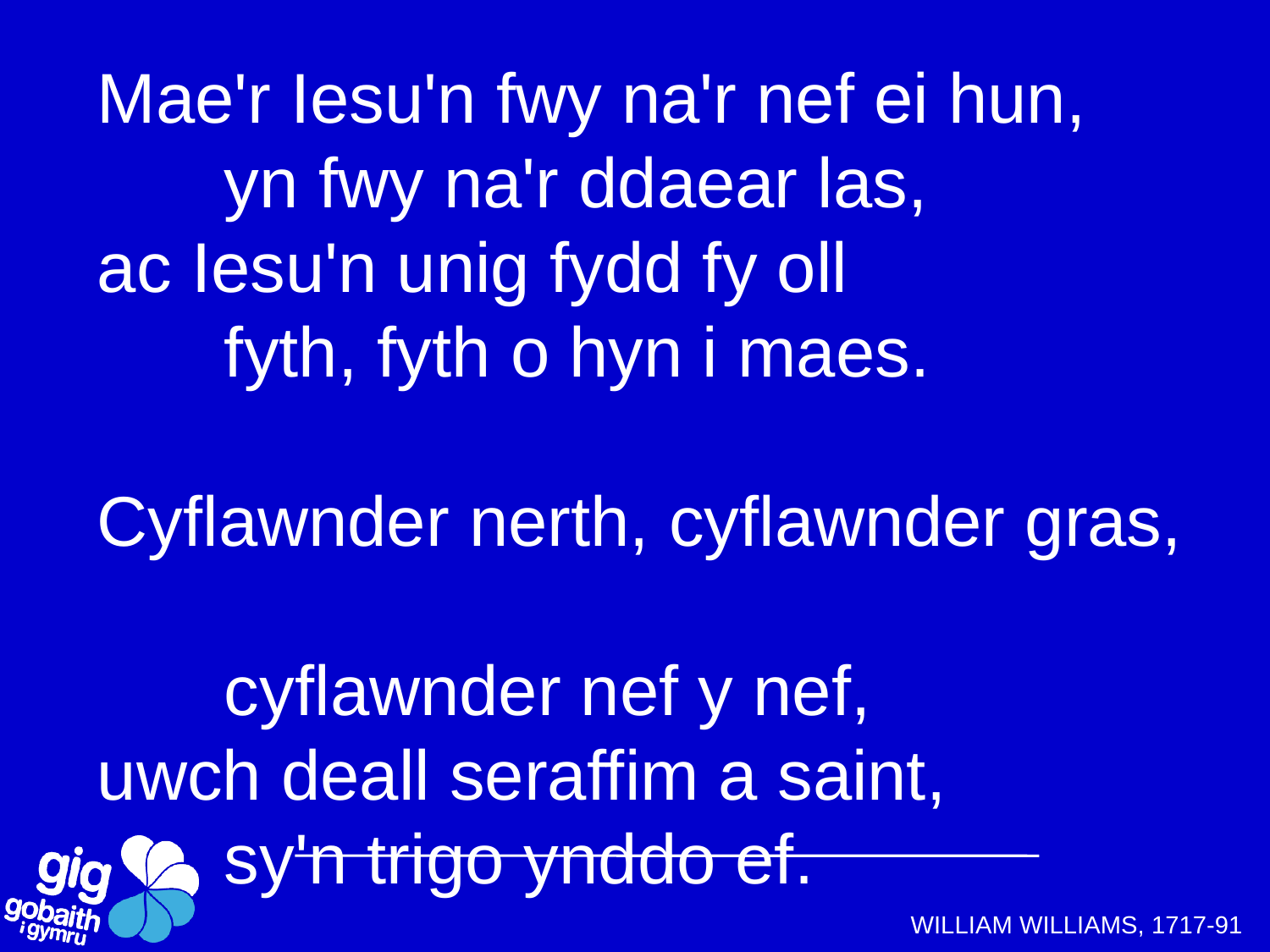

Mae'r Iesu'n fwy na'r nef ei hun,
	yn fwy na'r ddaear las,
ac Iesu'n unig fydd fy oll
	fyth, fyth o hyn i maes.

Cyflawnder nerth, cyflawnder gras,
	cyflawnder nef y nef,
uwch deall seraffim a saint,
	sy'n trigo ynddo ef.
WILLIAM WILLIAMS, 1717-91